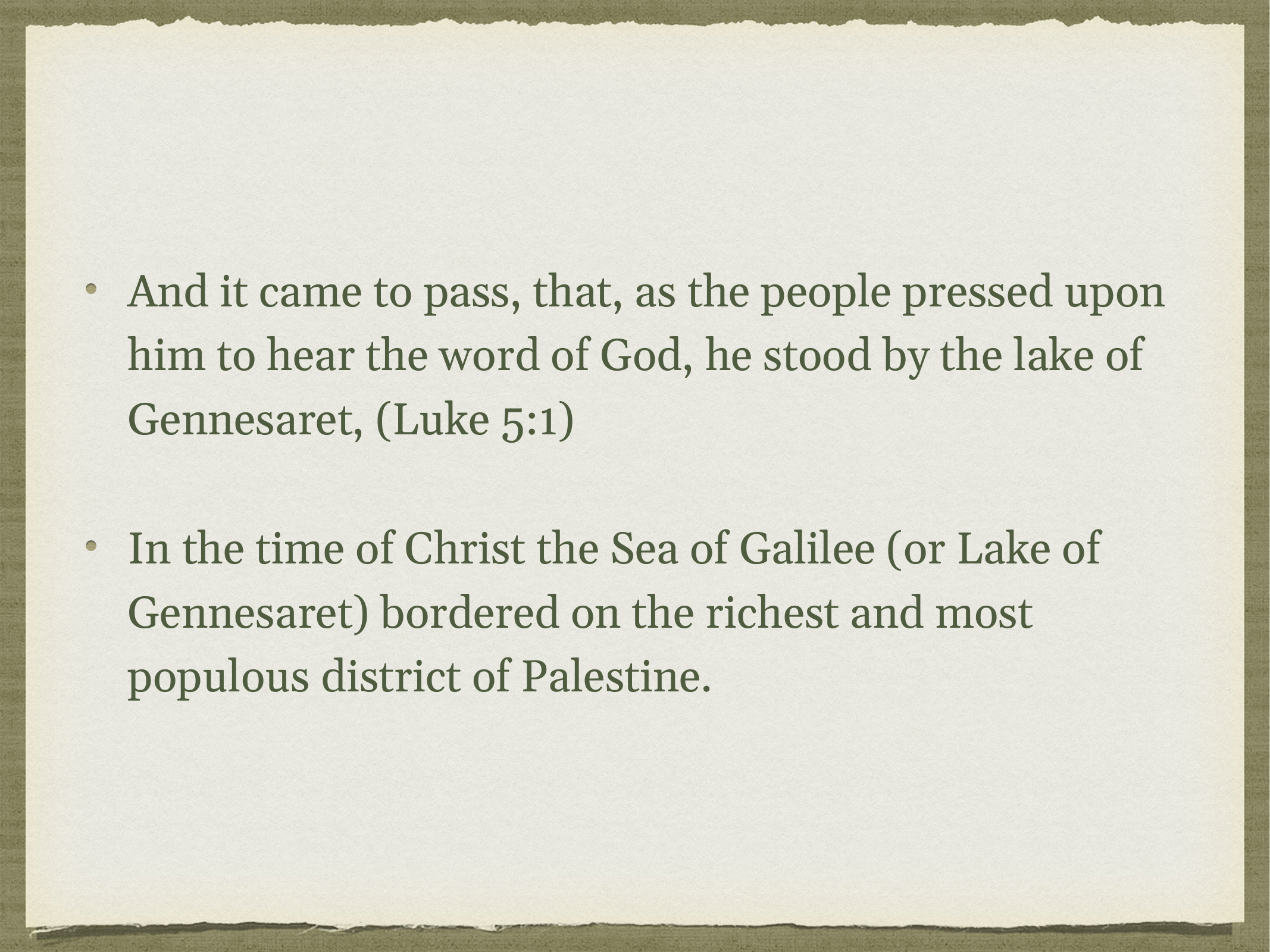

And it came to pass, that, as the people pressed upon him to hear the word of God, he stood by the lake of Gennesaret, (Luke 5:1)
In the time of Christ the Sea of Galilee (or Lake of Gennesaret) bordered on the richest and most populous district of Palestine.
5